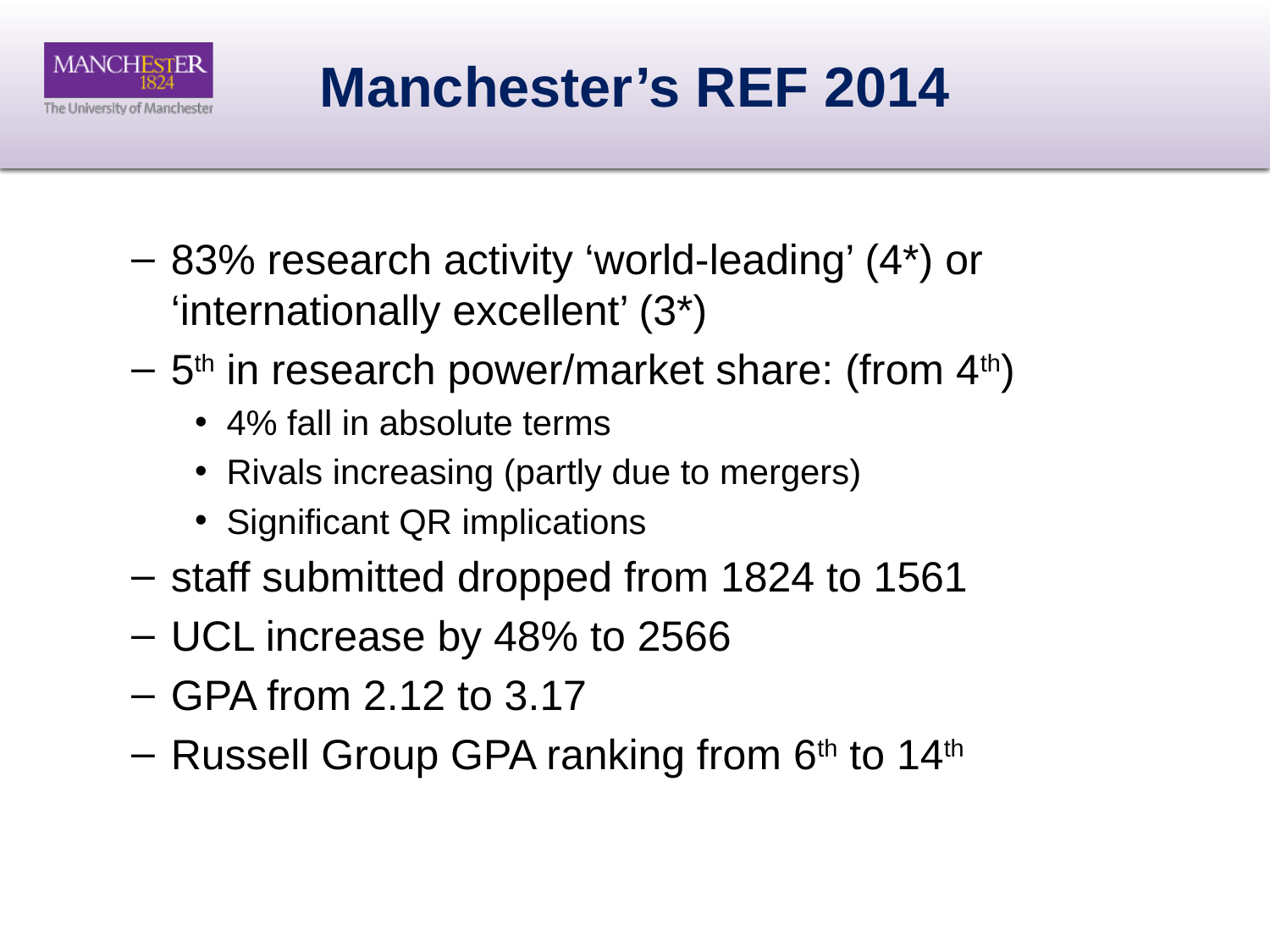

# Manchester’s REF 2014
83% research activity ‘world-leading’ (4*) or ‘internationally excellent’ (3*)
5th in research power/market share: (from 4th)
4% fall in absolute terms
Rivals increasing (partly due to mergers)
Significant QR implications
staff submitted dropped from 1824 to 1561
UCL increase by 48% to 2566
GPA from 2.12 to 3.17
Russell Group GPA ranking from 6th to 14th